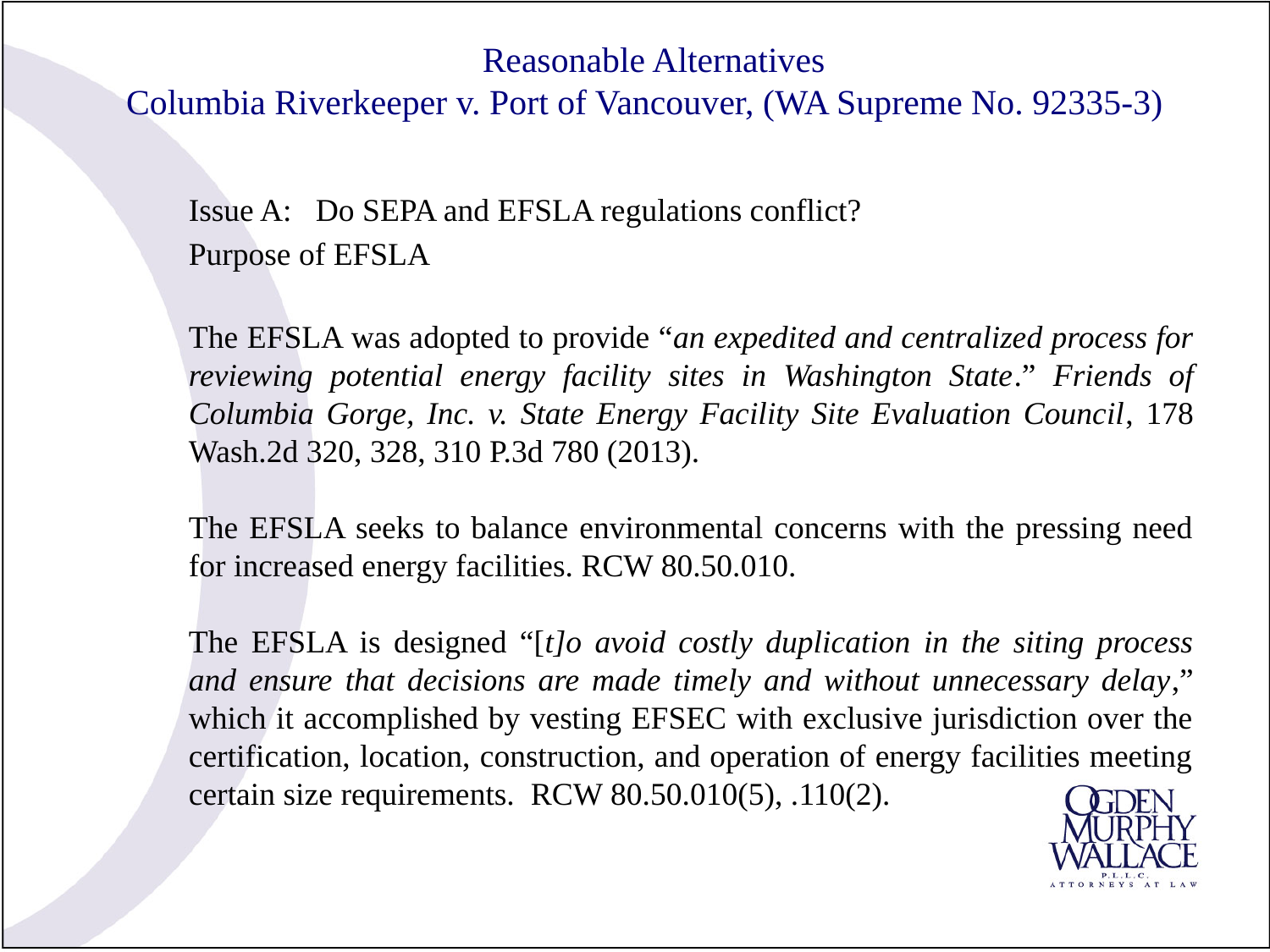

# Reasonable Alternatives Columbia Riverkeeper v. Port of Vancouver, (WA Supreme No. 92335-3)
Issue A:   Do SEPA and EFSLA regulations conflict?
Purpose of EFSLA

The EFSLA was adopted to provide “an expedited and centralized process for reviewing potential energy facility sites in Washington State.” Friends of Columbia Gorge, Inc. v. State Energy Facility Site Evaluation Council, 178 Wash.2d 320, 328, 310 P.3d 780 (2013).

The EFSLA seeks to balance environmental concerns with the pressing need for increased energy facilities. RCW 80.50.010.

The EFSLA is designed “[t]o avoid costly duplication in the siting process and ensure that decisions are made timely and without unnecessary delay,” which it accomplished by vesting EFSEC with exclusive jurisdiction over the certification, location, construction, and operation of energy facilities meeting certain size requirements.  RCW 80.50.010(5), .110(2).